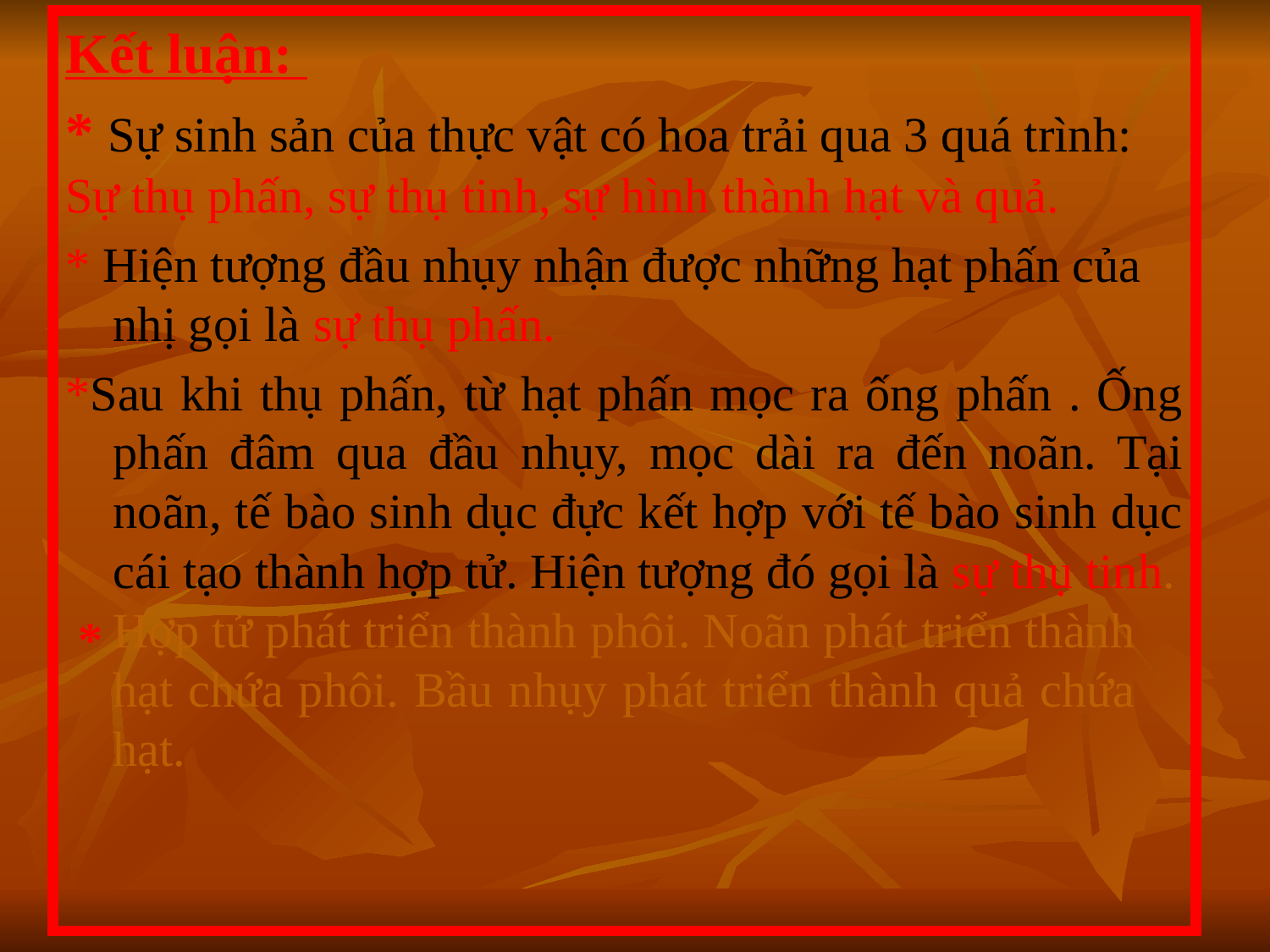

Kết luận:
* Sự sinh sản của thực vật có hoa trải qua 3 quá trình:    Sự thụ phấn, sự thụ tinh, sự hình thành hạt và quả.
* Hiện tượng đầu nhụy nhận được những hạt phấn của nhị gọi là sự thụ phấn.
*Sau khi thụ phấn, từ hạt phấn mọc ra ống phấn . Ống phấn đâm qua đầu nhụy, mọc dài ra đến noãn. Tại noãn, tế bào sinh dục đực kết hợp với tế bào sinh dục cái tạo thành hợp tử. Hiện tượng đó gọi là sự thụ tinh.
 *
Hợp tử phát triển thành phôi. Noãn phát triển thành hạt chứa phôi. Bầu nhụy phát triển thành quả chứa hạt.